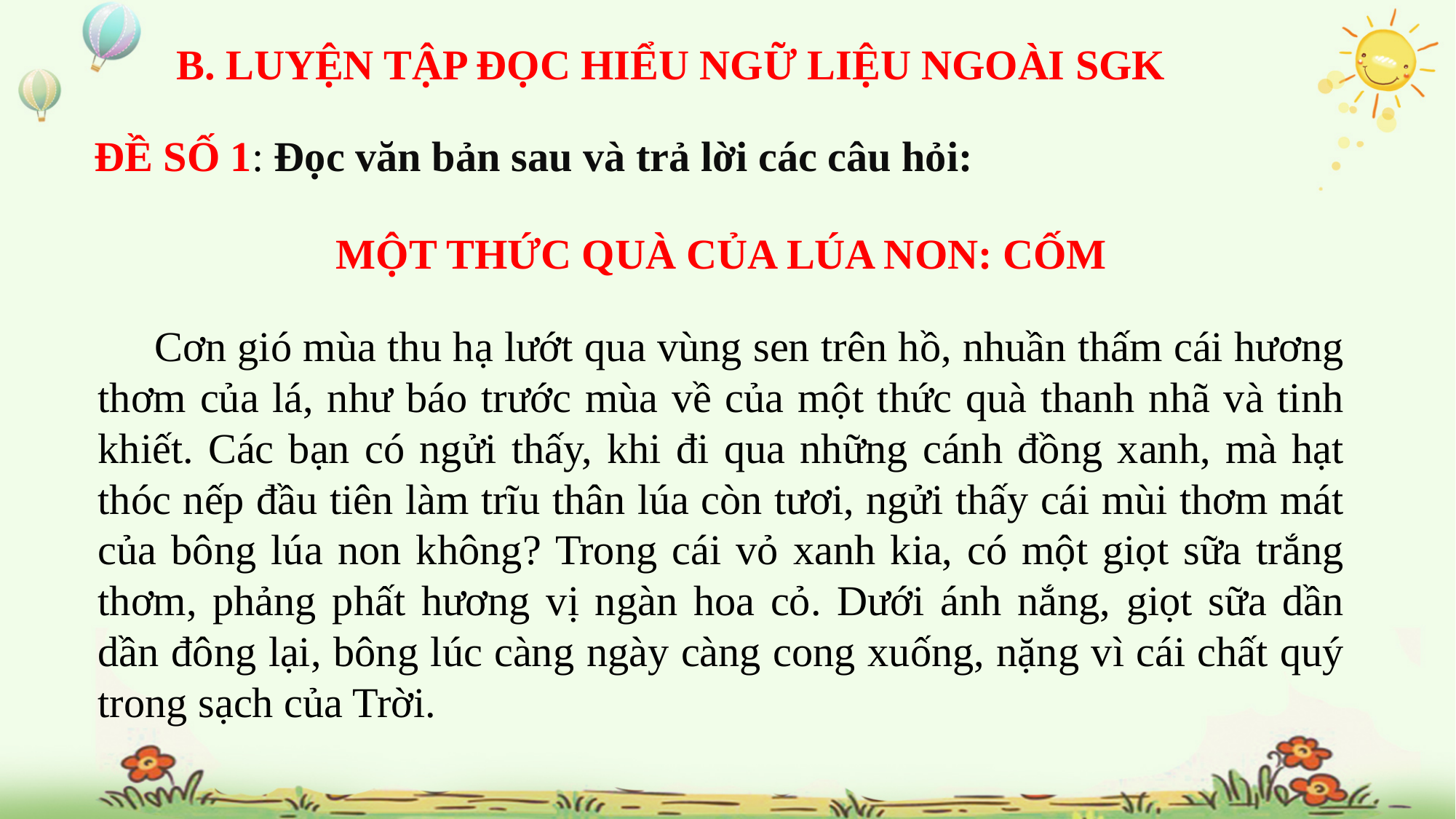

B. LUYỆN TẬP ĐỌC HIỂU NGỮ LIỆU NGOÀI SGK
ĐỀ SỐ 1: Đọc văn bản sau và trả lời các câu hỏi:
MỘT THỨC QUÀ CỦA LÚA NON: CỐM
     Cơn gió mùa thu hạ lướt qua vùng sen trên hồ, nhuần thấm cái hương thơm của lá, như báo trước mùa về của một thức quà thanh nhã và tinh khiết. Các bạn có ngửi thấy, khi đi qua những cánh đồng xanh, mà hạt thóc nếp đầu tiên làm trĩu thân lúa còn tươi, ngửi thấy cái mùi thơm mát của bông lúa non không? Trong cái vỏ xanh kia, có một giọt sữa trắng thơm, phảng phất hương vị ngàn hoa cỏ. Dưới ánh nắng, giọt sữa dần dần đông lại, bông lúc càng ngày càng cong xuống, nặng vì cái chất quý trong sạch của Trời.